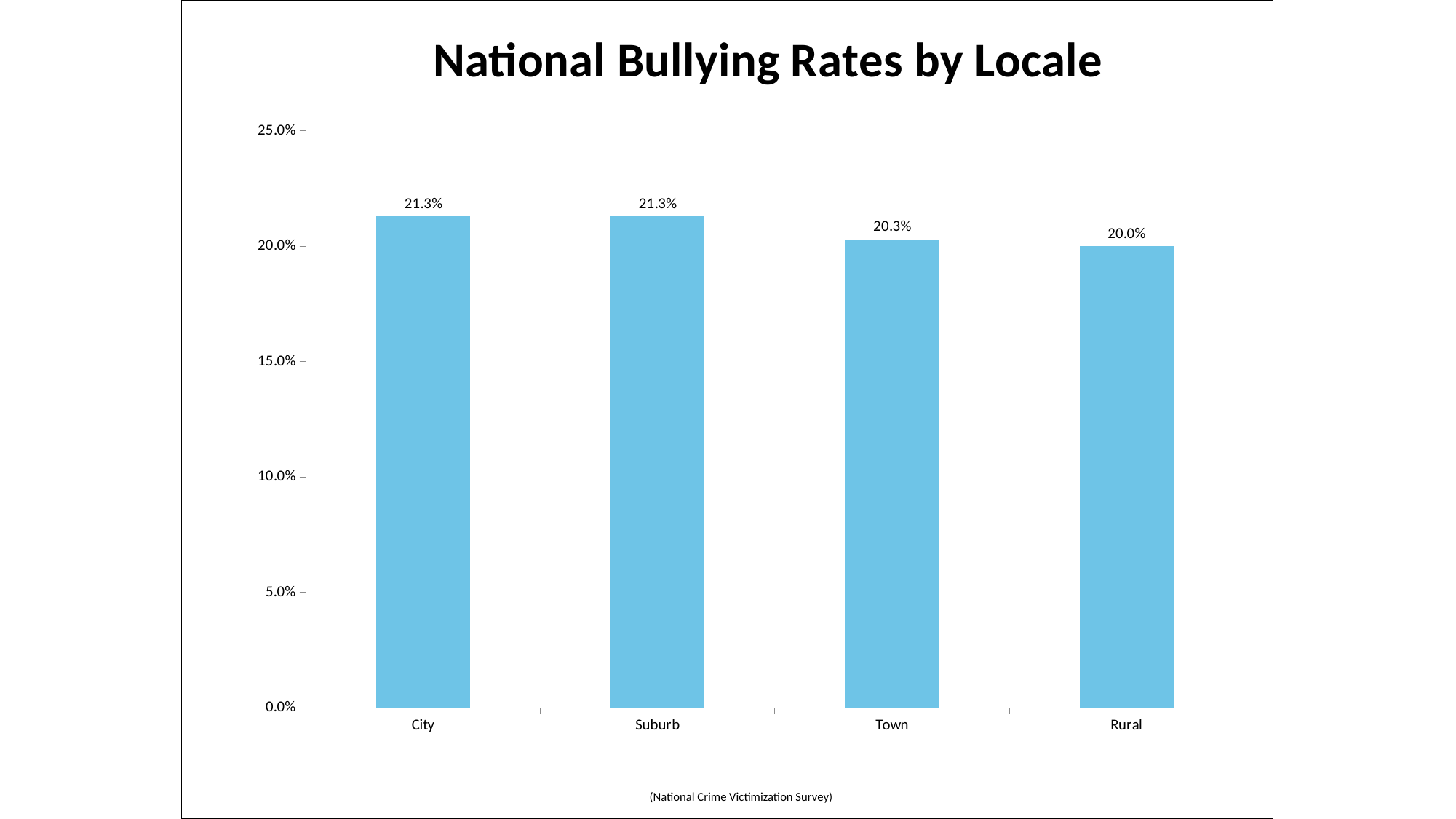

### Chart: National Bullying Rates by Locale

| Category |  |
|---|---|
| City | 0.213 |
| Suburb | 0.213 |
| Town | 0.203 |
| Rural | 0.2 |
9
(National Crime Victimization Survey)